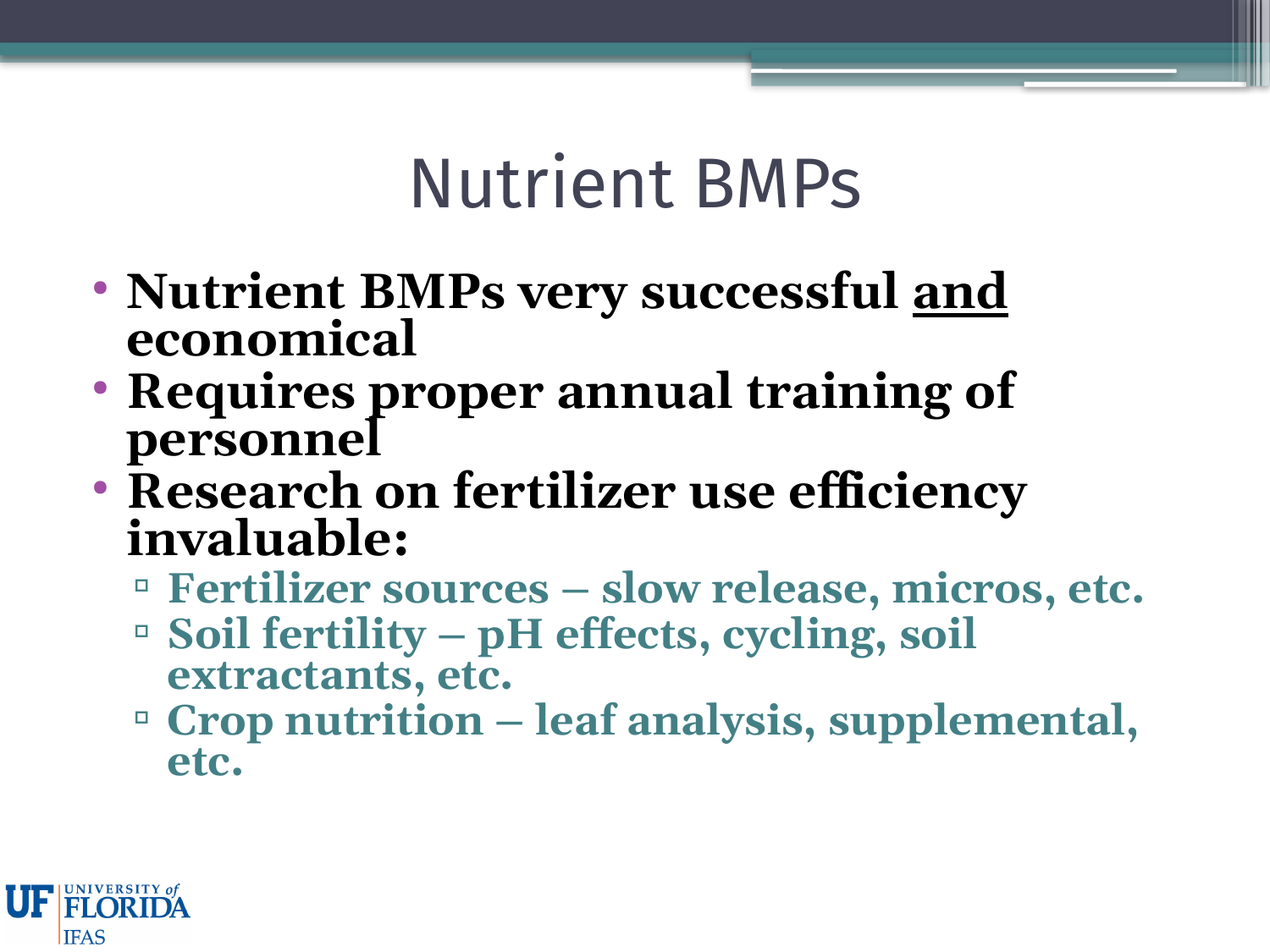

# Nutrient BMPs
Nutrient BMPs very successful and economical
Requires proper annual training of personnel
Research on fertilizer use efficiency invaluable:
Fertilizer sources – slow release, micros, etc.
Soil fertility – pH effects, cycling, soil extractants, etc.
Crop nutrition – leaf analysis, supplemental, etc.